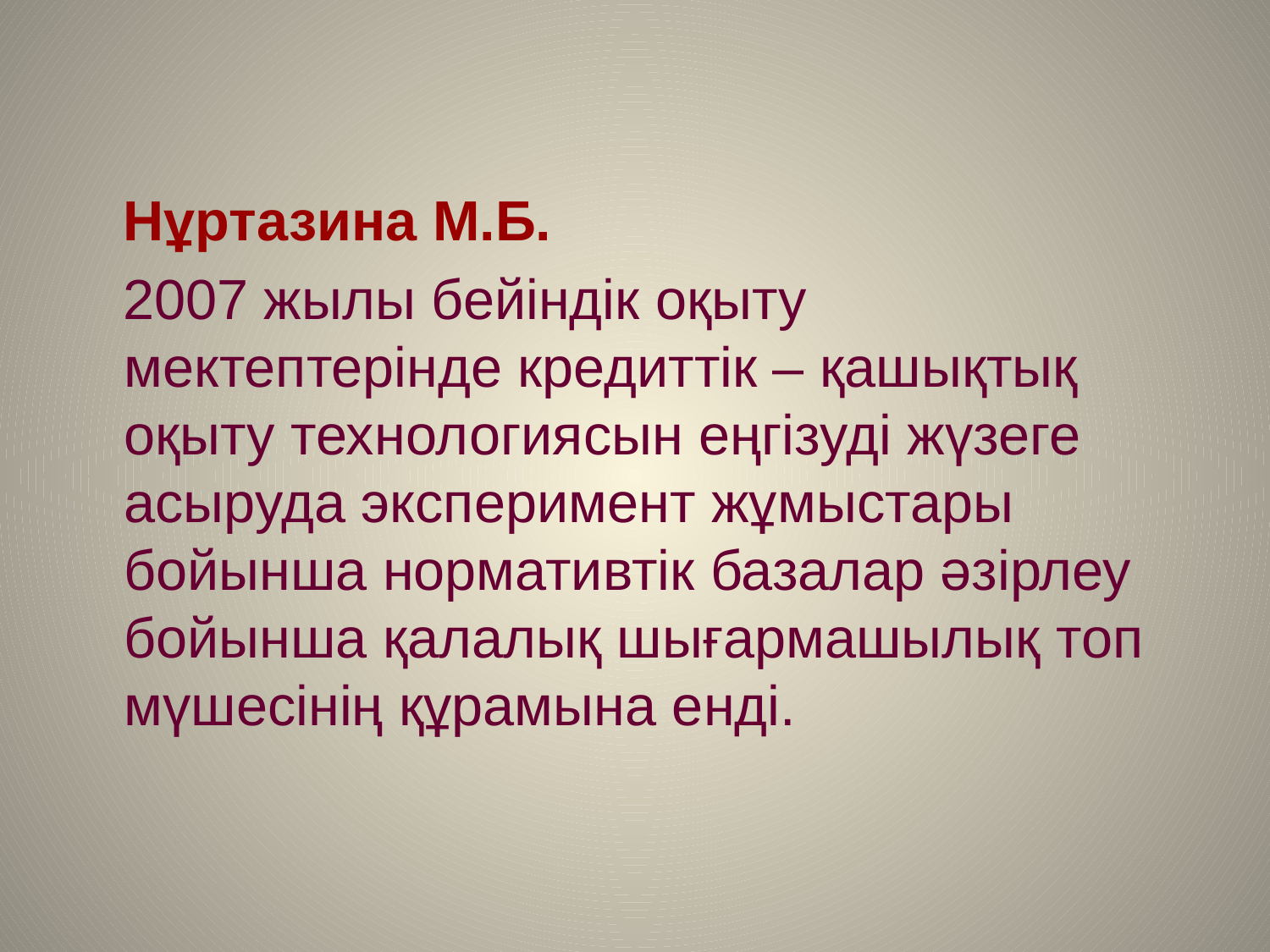

Нұртазина М.Б.
   2007 жылы бейіндік оқыту мектептерінде кредиттік – қашықтық оқыту технологиясын еңгізуді жүзеге асыруда эксперимент жұмыстары бойынша нормативтік базалар әзірлеу бойынша қалалық шығармашылық топ мүшесінің құрамына енді.